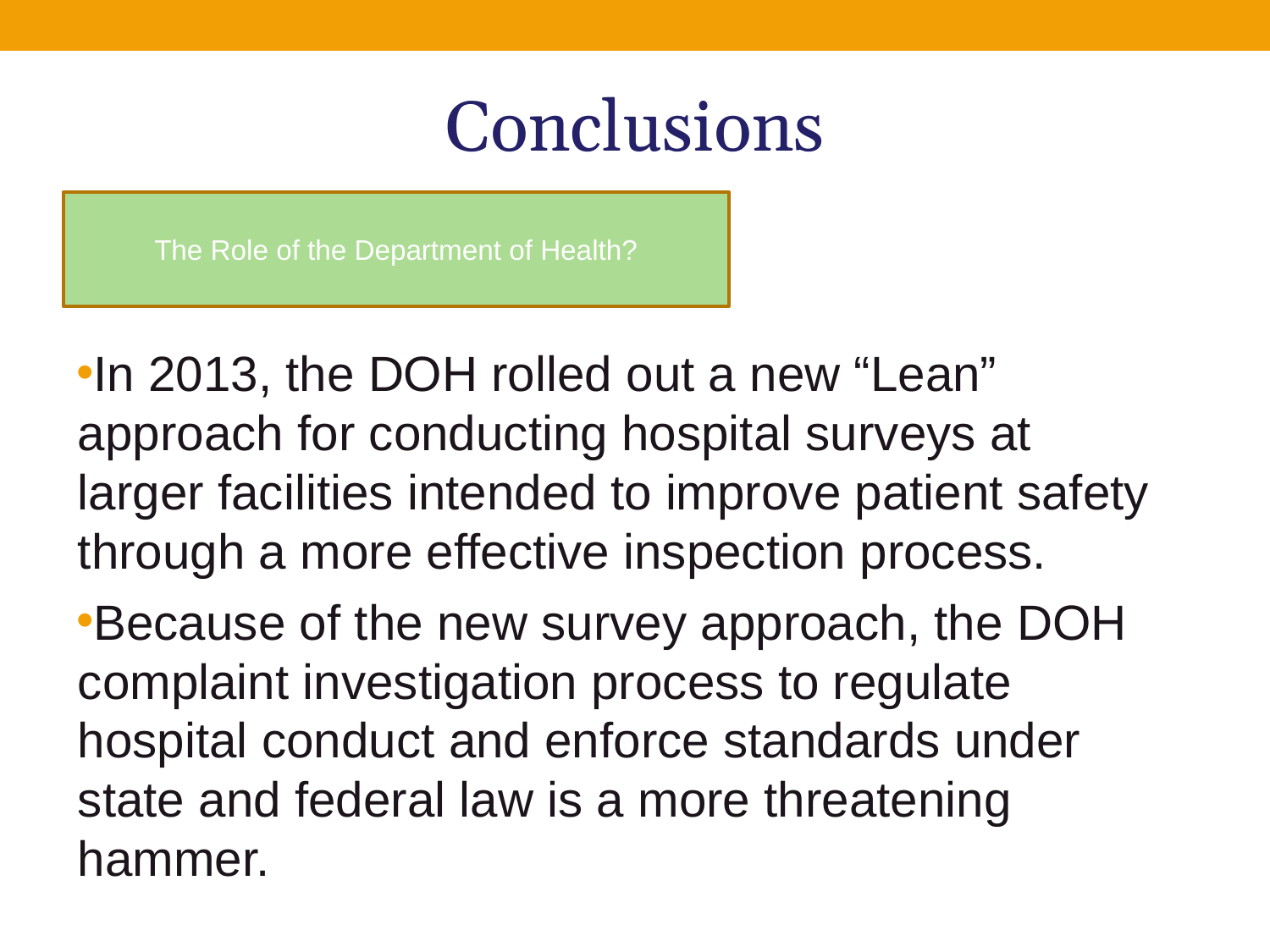

# Conclusions
The Role of the Department of Health?
In 2013, the DOH rolled out a new “Lean” approach for conducting hospital surveys at larger facilities intended to improve patient safety through a more effective inspection process.
Because of the new survey approach, the DOH complaint investigation process to regulate hospital conduct and enforce standards under state and federal law is a more threatening hammer.